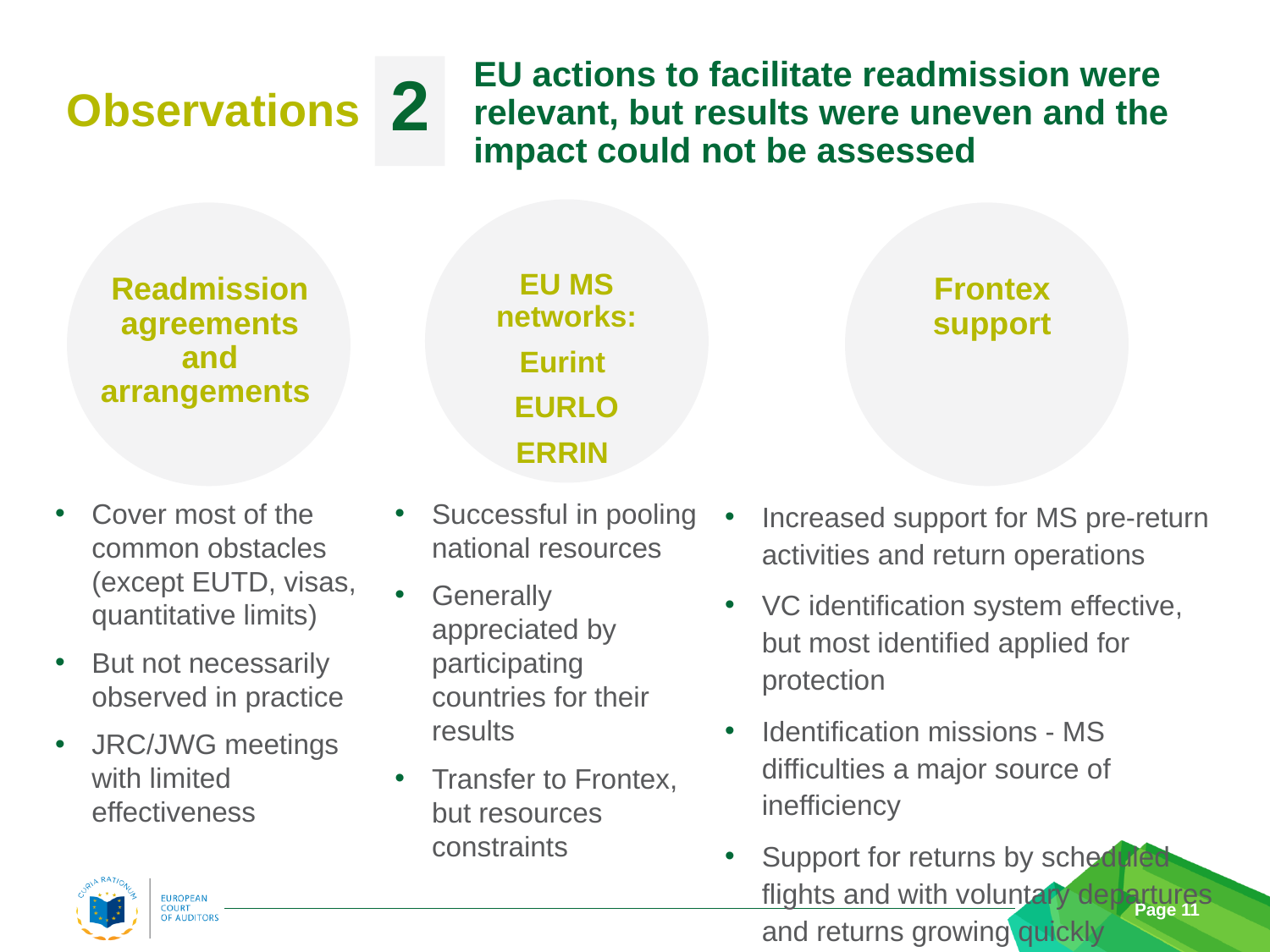

EU actions to facilitate readmission were relevant, but results were uneven and the impact could not be assessed
2
Observations

EU MS networks:
Eurint
EURLO
ERRIN
Readmission agreements and arrangements
Frontex support
Cover most of the common obstacles (except EUTD, visas, quantitative limits)
But not necessarily observed in practice
JRC/JWG meetings with limited  effectiveness
Successful in pooling national resources
Generally appreciated by participating countries for their results
Transfer to Frontex, but resources constraints
Increased support for MS pre-return activities and return operations
VC identification system effective, but most identified applied for protection
Identification missions - MS difficulties a major source of inefficiency
Support for returns by scheduled flights and with voluntary departures and returns growing quickly
Page 11